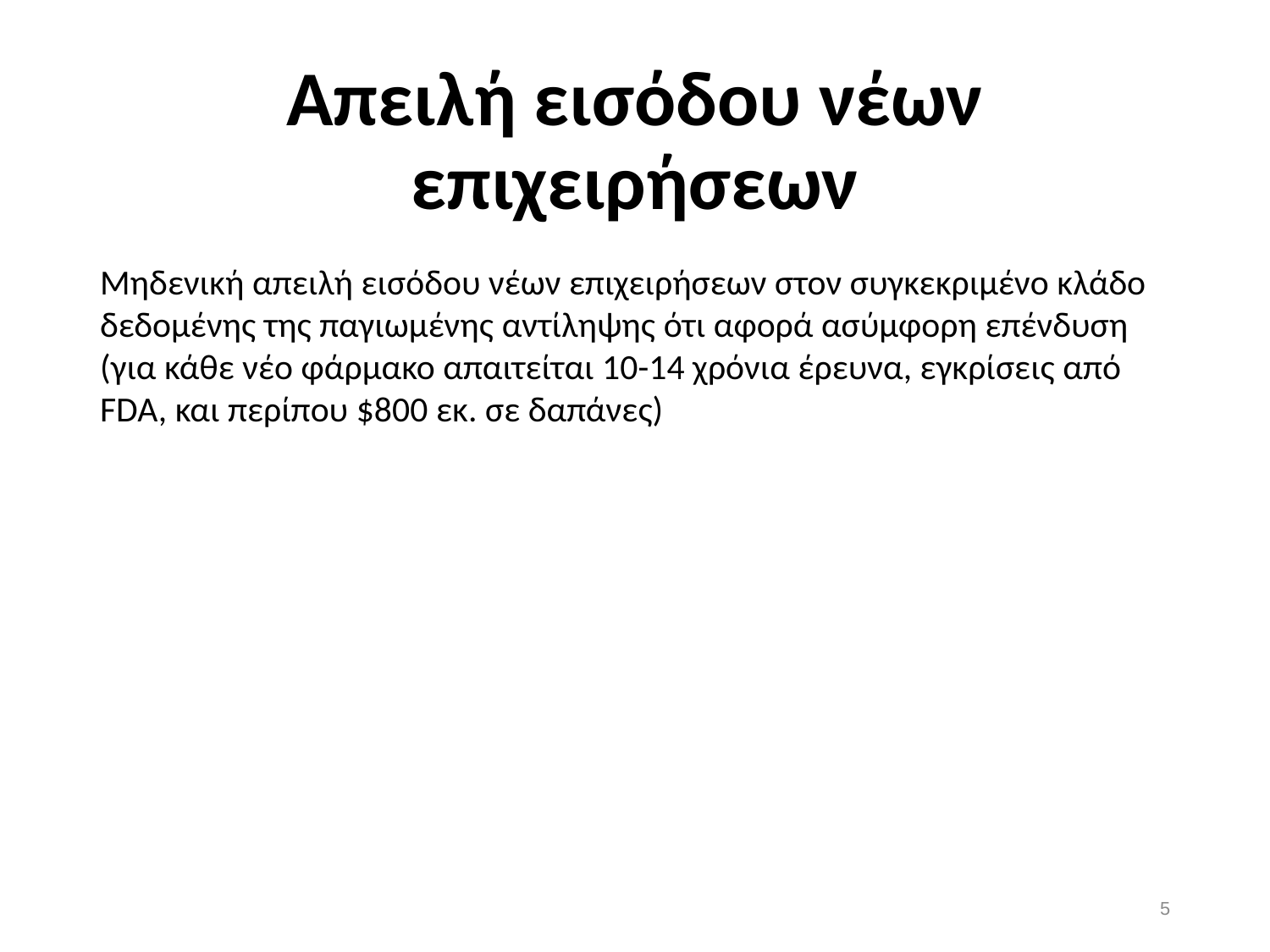

# Απειλή εισόδου νέων επιχειρήσεων
Μηδενική απειλή εισόδου νέων επιχειρήσεων στον συγκεκριμένο κλάδο δεδομένης της παγιωμένης αντίληψης ότι αφορά ασύμφορη επένδυση (για κάθε νέο φάρμακο απαιτείται 10-14 χρόνια έρευνα, εγκρίσεις από FDA, και περίπου $800 εκ. σε δαπάνες)

5